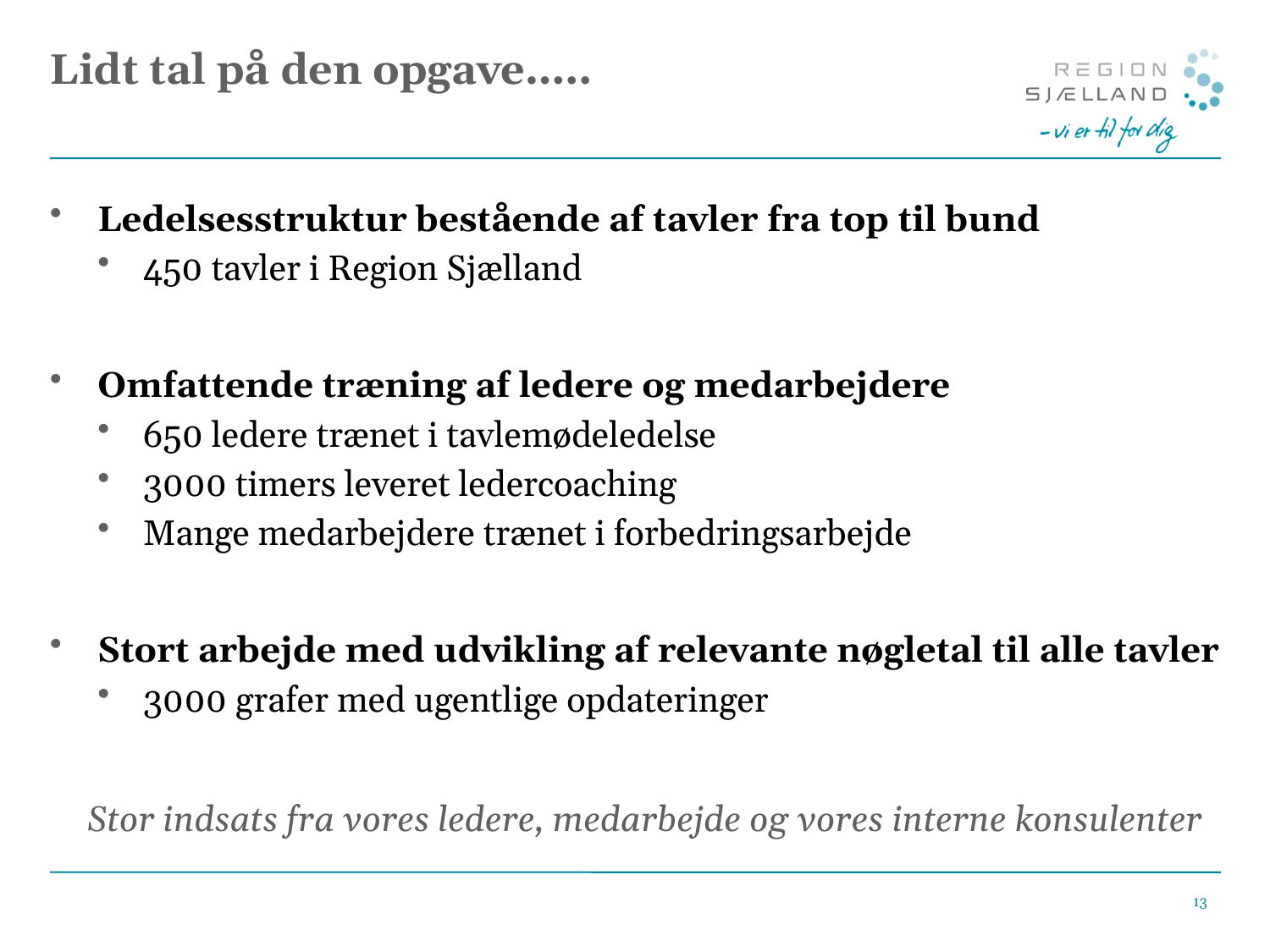

# Lidt tal på den opgave…..
Ledelsesstruktur bestående af tavler fra top til bund
450 tavler i Region Sjælland

Omfattende træning af ledere og medarbejdere
650 ledere trænet i tavlemødeledelse
3000 timers leveret ledercoaching
Mange medarbejdere trænet i forbedringsarbejde

Stort arbejde med udvikling af relevante nøgletal til alle tavler
3000 grafer med ugentlige opdateringer
Stor indsats fra vores ledere, medarbejde og vores interne konsulenter
13